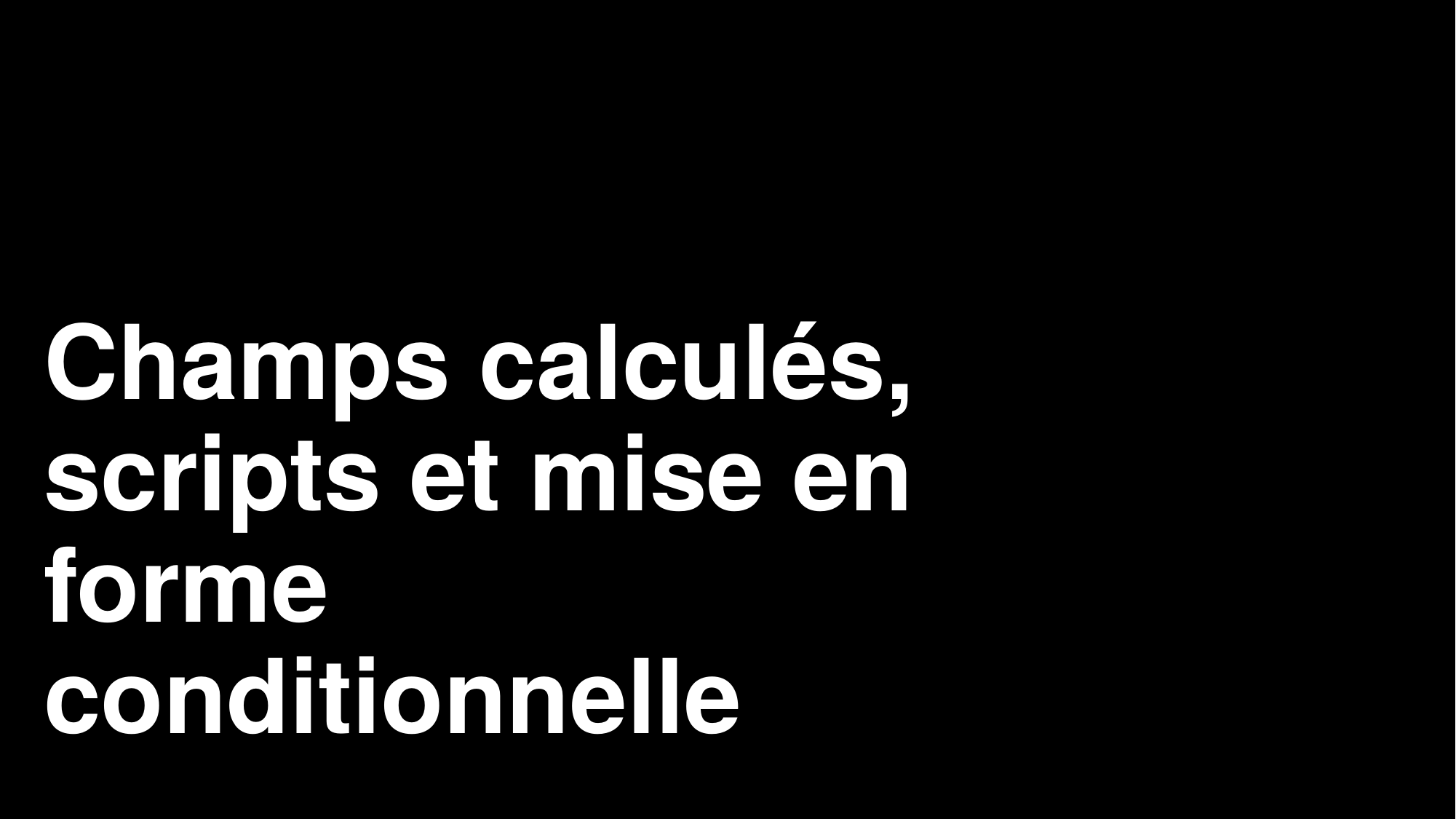

# Champs calculés, scripts et mise en forme conditionnelle